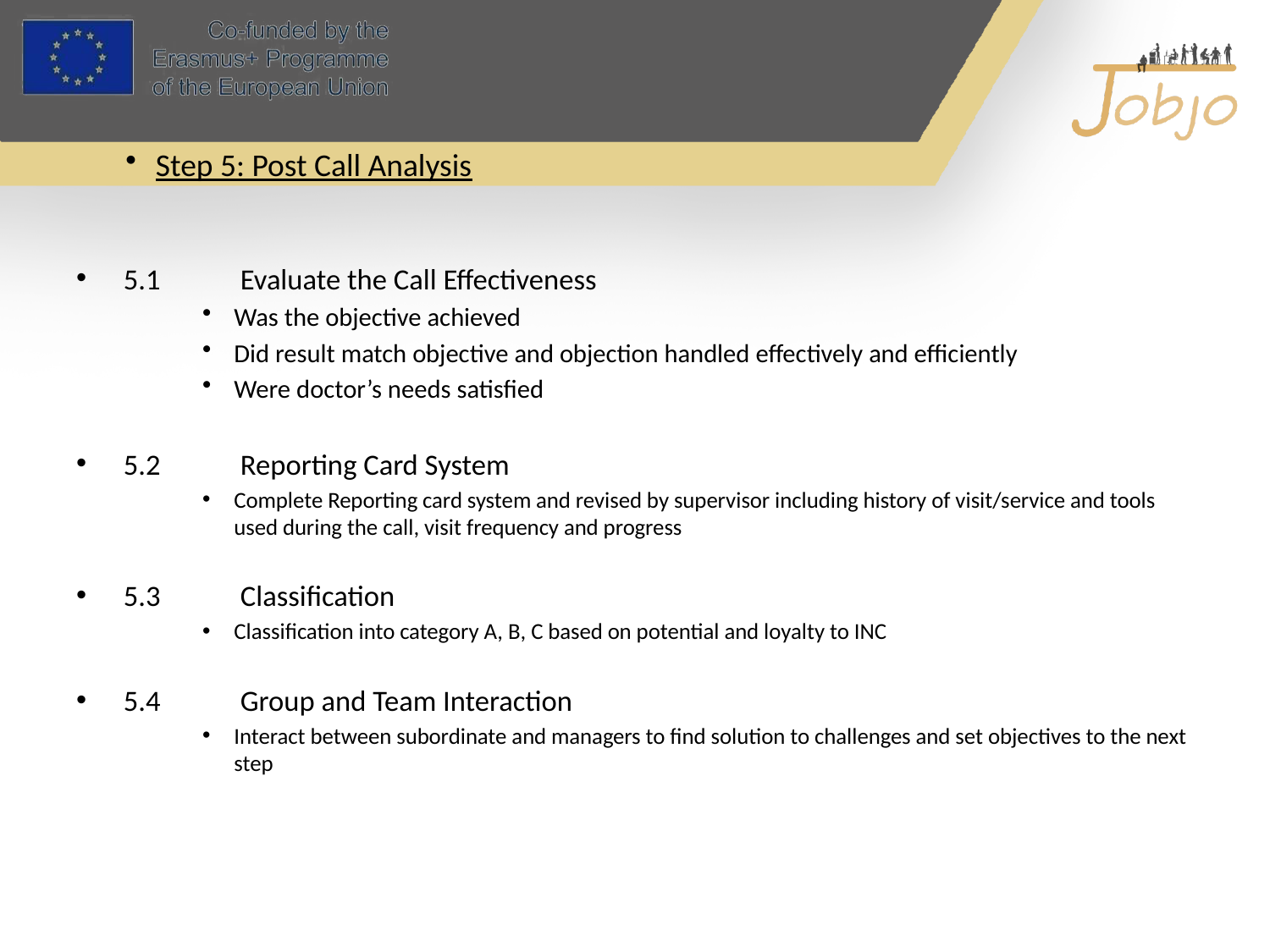

# Step 5: Post Call Analysis
5.1 	Evaluate the Call Effectiveness
Was the objective achieved
Did result match objective and objection handled effectively and efficiently
Were doctor’s needs satisfied

5.2 	Reporting Card System
Complete Reporting card system and revised by supervisor including history of visit/service and tools used during the call, visit frequency and progress

5.3 	Classification
Classification into category A, B, C based on potential and loyalty to INC

5.4 	Group and Team Interaction
Interact between subordinate and managers to find solution to challenges and set objectives to the next step